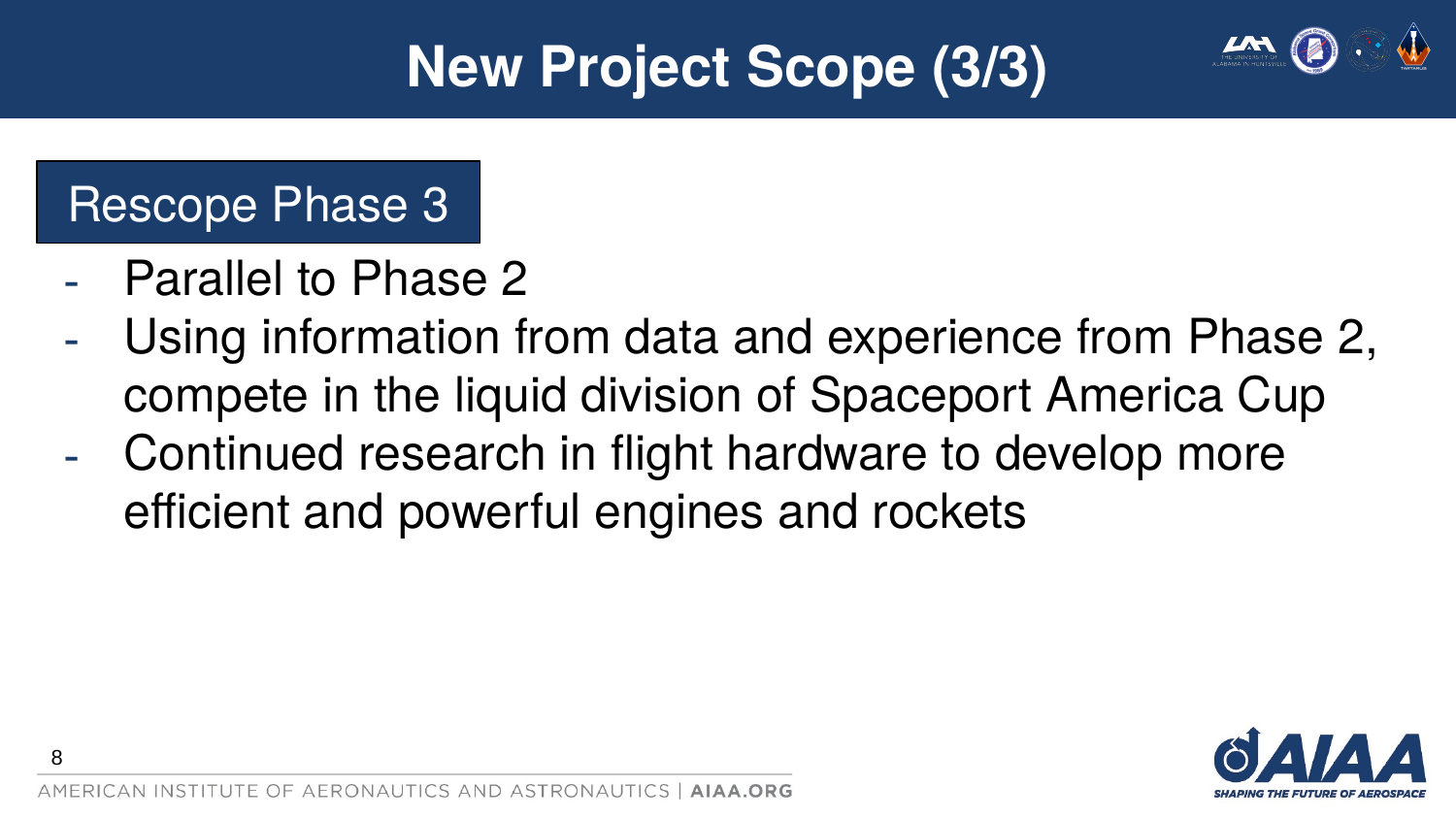

# New Project Scope (3/3)
Rescope Phase 3
Parallel to Phase 2
Using information from data and experience from Phase 2, compete in the liquid division of Spaceport America Cup
Continued research in flight hardware to develop more efficient and powerful engines and rockets
8